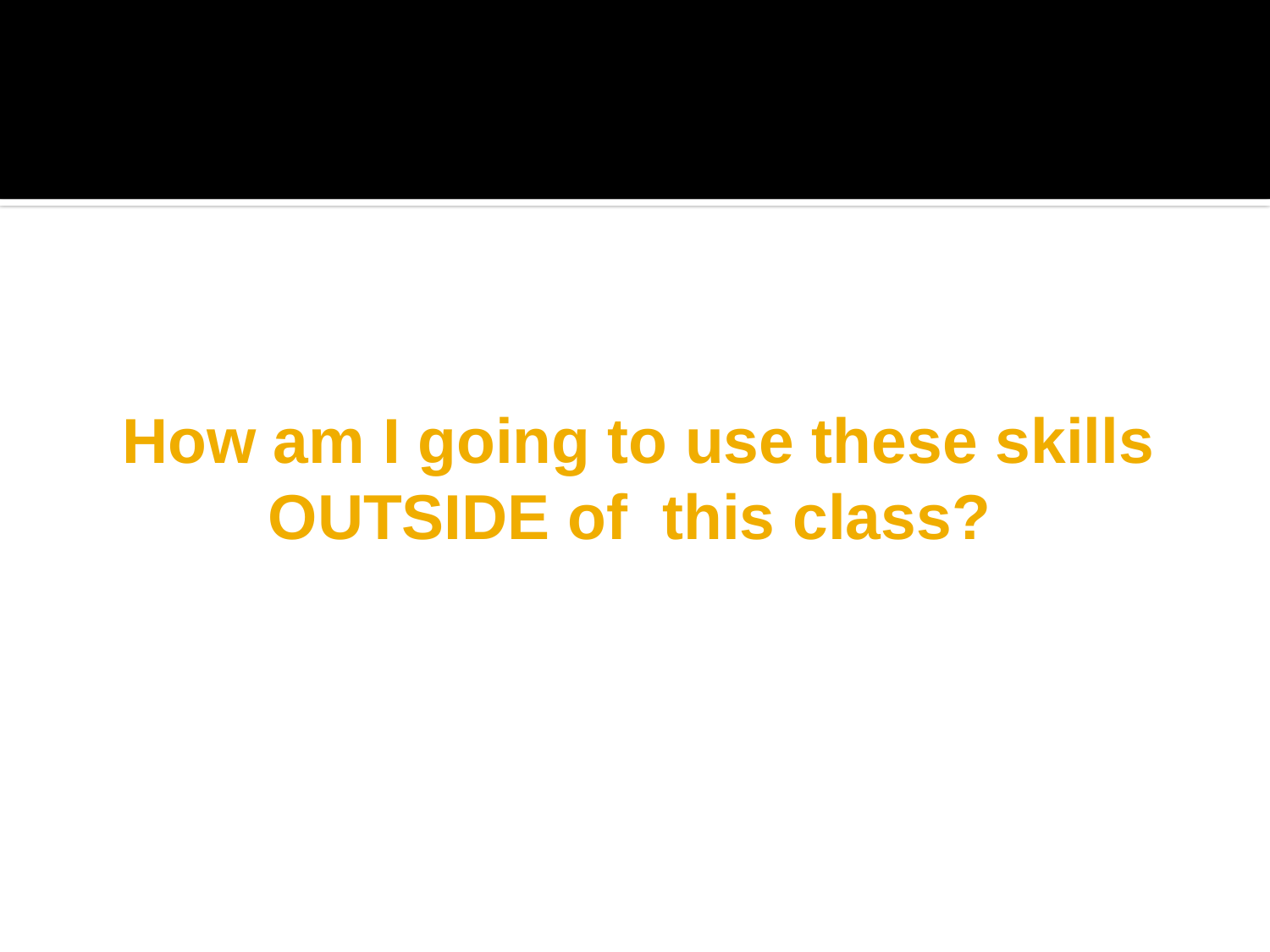

# How am I going to use these skills OUTSIDE of  this class?